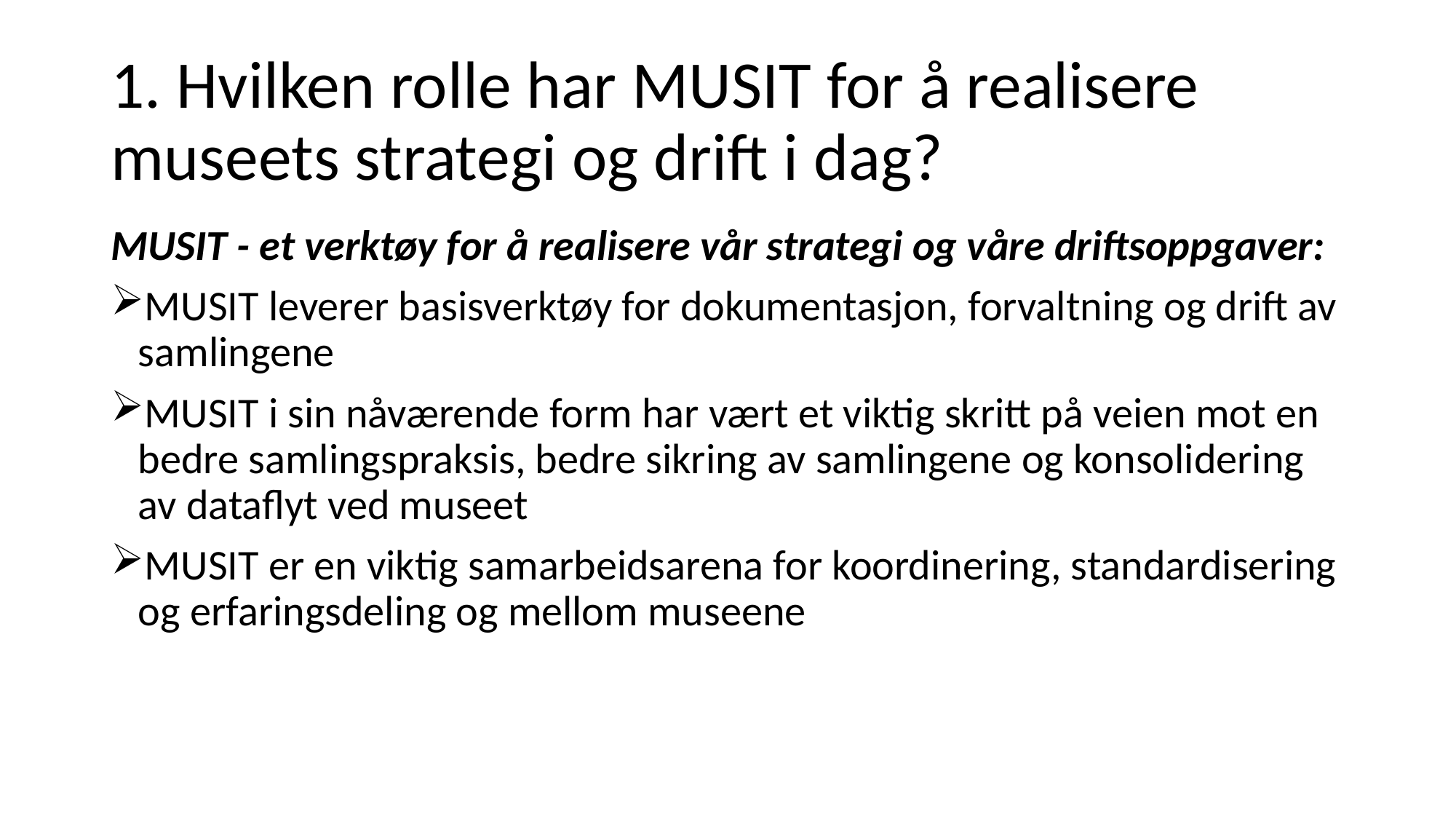

# 1. Hvilken rolle har MUSIT for å realisere museets strategi og drift i dag?
MUSIT - et verktøy for å realisere vår strategi og våre driftsoppgaver:
MUSIT leverer basisverktøy for dokumentasjon, forvaltning og drift av samlingene
MUSIT i sin nåværende form har vært et viktig skritt på veien mot en bedre samlingspraksis, bedre sikring av samlingene og konsolidering av dataflyt ved museet
MUSIT er en viktig samarbeidsarena for koordinering, standardisering og erfaringsdeling og mellom museene